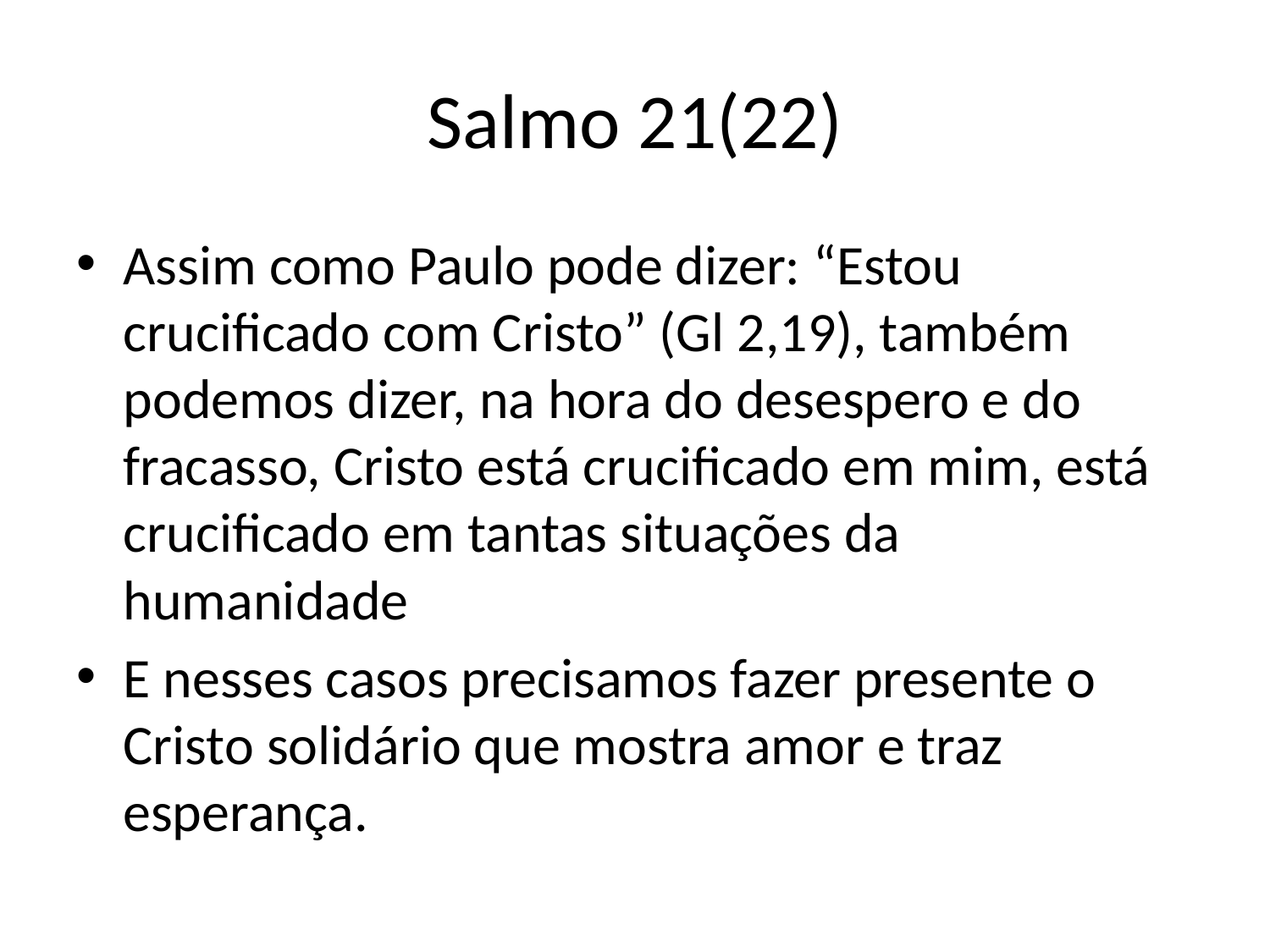

# Salmo 21(22)
Assim como Paulo pode dizer: “Estou crucificado com Cristo” (Gl 2,19), também podemos dizer, na hora do desespero e do fracasso, Cristo está crucificado em mim, está crucificado em tantas situações da humanidade
E nesses casos precisamos fazer presente o Cristo solidário que mostra amor e traz esperança.